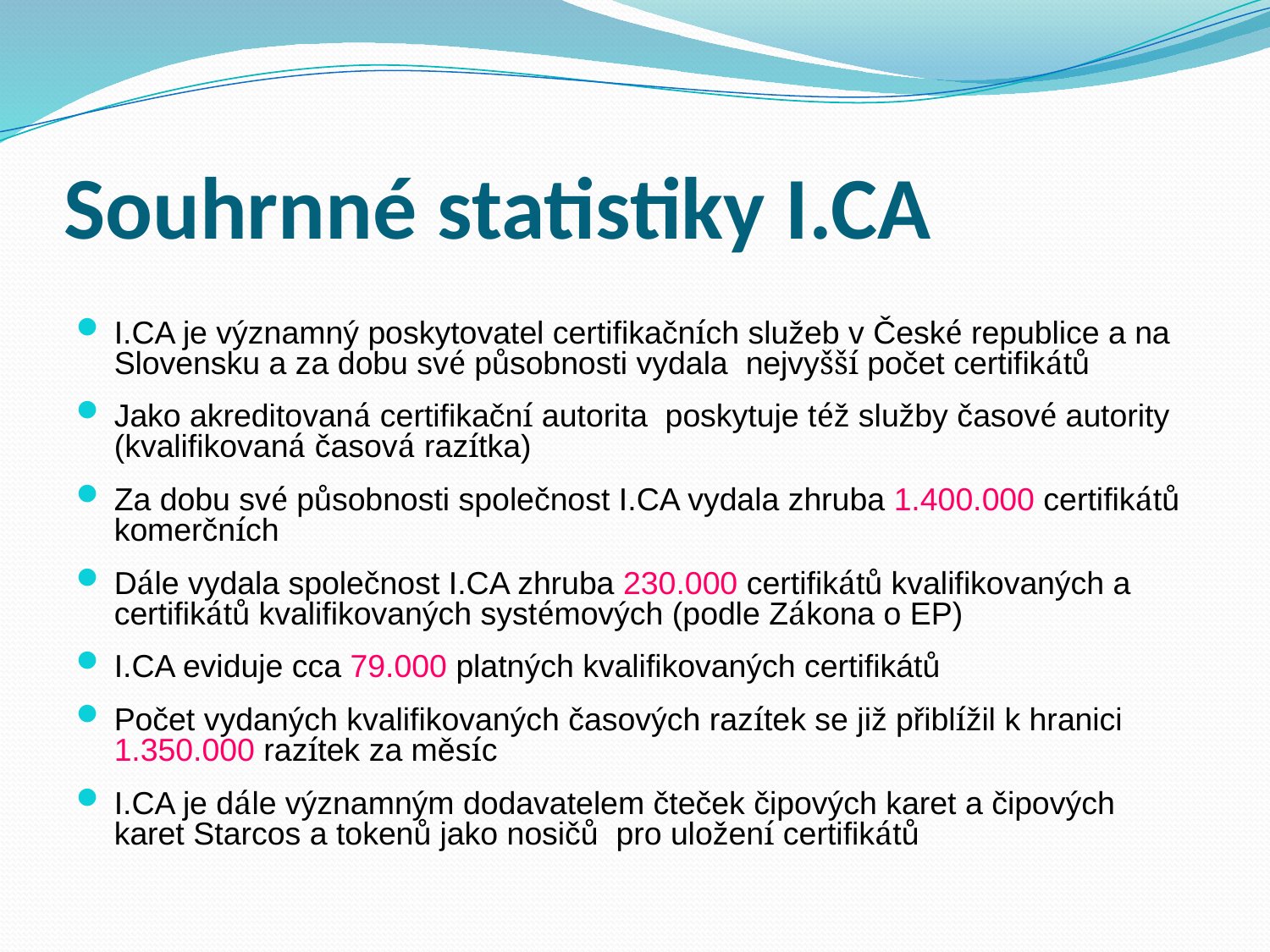

# Souhrnné statistiky I.CA

I.CA je významný poskytovatel certifikačních služeb v České republice a na Slovensku a za dobu své působnosti vydala  nejvyšší počet certifikátů

Jako akreditovaná certifikační autorita  poskytuje též služby časové autority (kvalifikovaná časová razítka)

Za dobu své působnosti společnost I.CA vydala zhruba 1.400.000 certifikátů komerčních

Dále vydala společnost I.CA zhruba 230.000 certifikátů kvalifikovaných a certifikátů kvalifikovaných systémových (podle Zákona o EP)

I.CA eviduje cca 79.000 platných kvalifikovaných certifikátů

Počet vydaných kvalifikovaných časových razítek se již přiblížil k hranici    1.350.000 razítek za měsíc

I.CA je dále významným dodavatelem čteček čipových karet a čipových karet Starcos a tokenů jako nosičů  pro uložení certifikátů